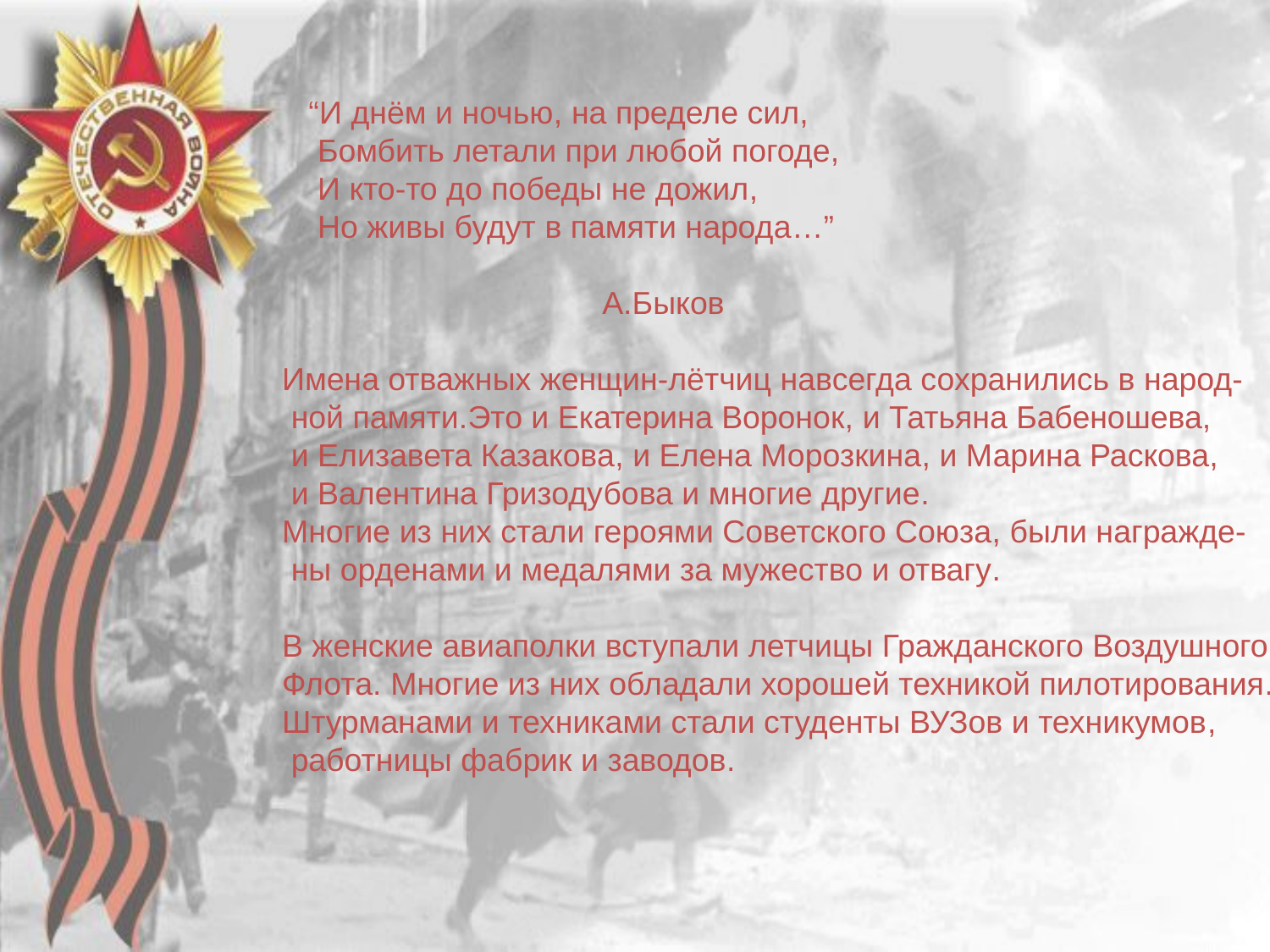

“И днём и ночью, на пределе сил,
    Бомбить летали при любой погоде,
    И кто-то до победы не дожил,
    Но живы будут в памяти народа…”

                                    А.Быков

Имена отважных женщин-лётчиц навсегда сохранились в народ-
 ной памяти.Это и Екатерина Воронок, и Татьяна Бабеношева,
 и Елизавета Казакова, и Елена Морозкина, и Марина Раскова,
 и Валентина Гризодубова и многие другие.
Многие из них стали героями Советского Союза, были награжде-
 ны орденами и медалями за мужество и отвагу.

В женские авиаполки вступали летчицы Гражданского Воздушного
Флота. Многие из них обладали хорошей техникой пилотирования.
Штурманами и техниками стали студенты ВУЗов и техникумов,
 работницы фабрик и заводов.